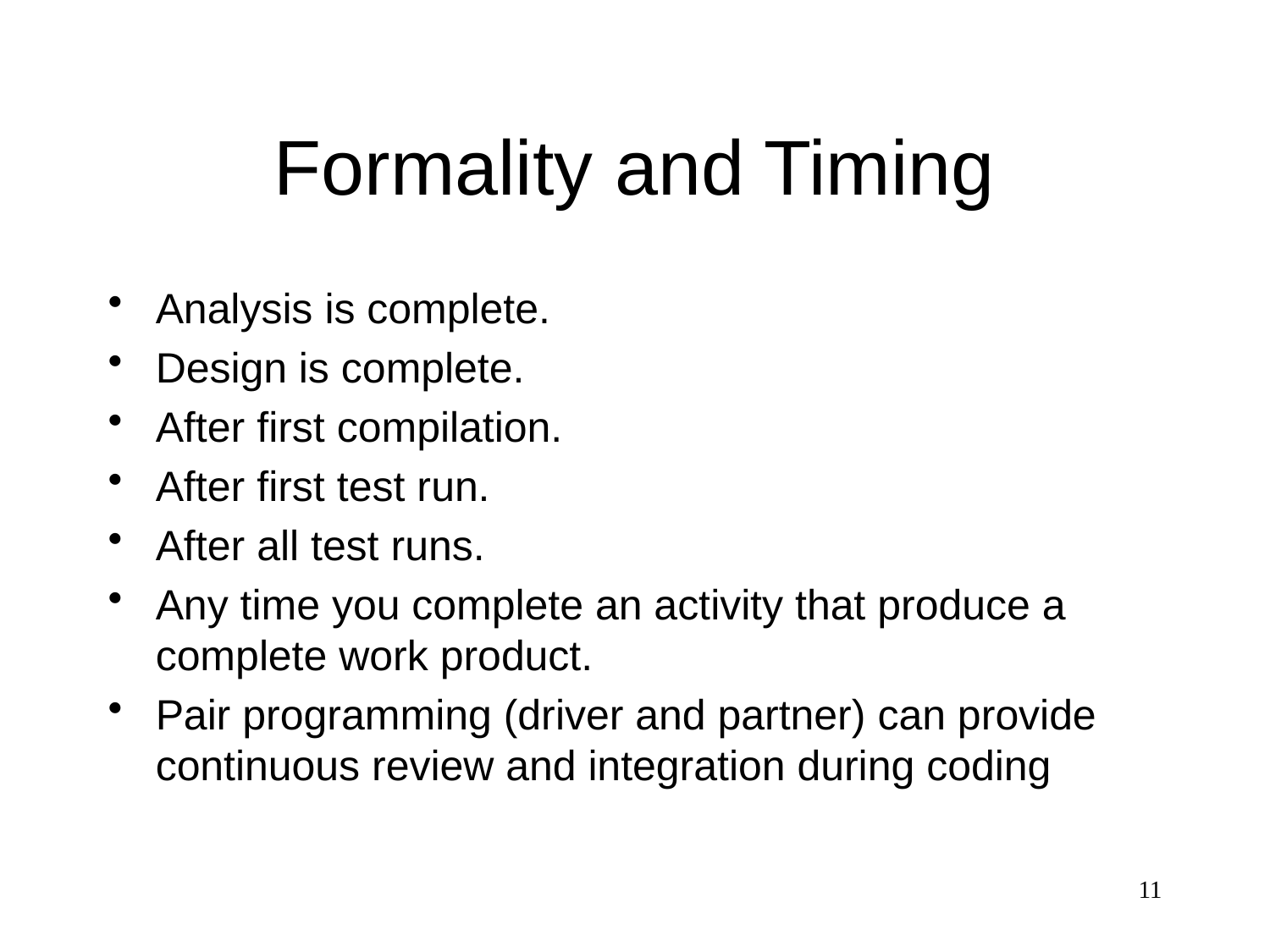

# Formality and Timing
Analysis is complete.
Design is complete.
After first compilation.
After first test run.
After all test runs.
Any time you complete an activity that produce a complete work product.
Pair programming (driver and partner) can provide continuous review and integration during coding
11